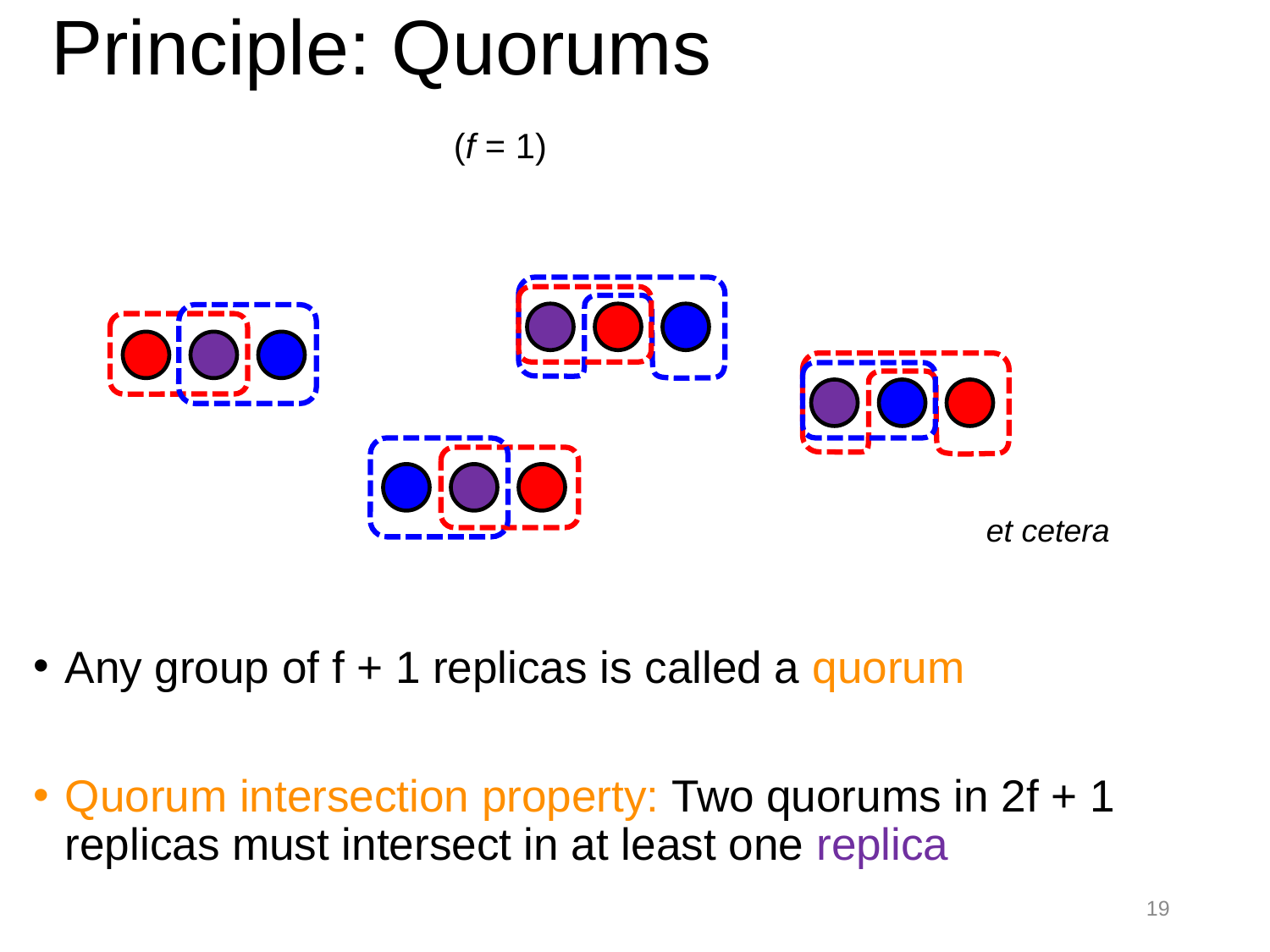

# Principle: Quorums 							 (f = 1)

et cetera
Any group of f + 1 replicas is called a quorum

Quorum intersection property: Two quorums in 2f + 1 replicas must intersect in at least one replica
19